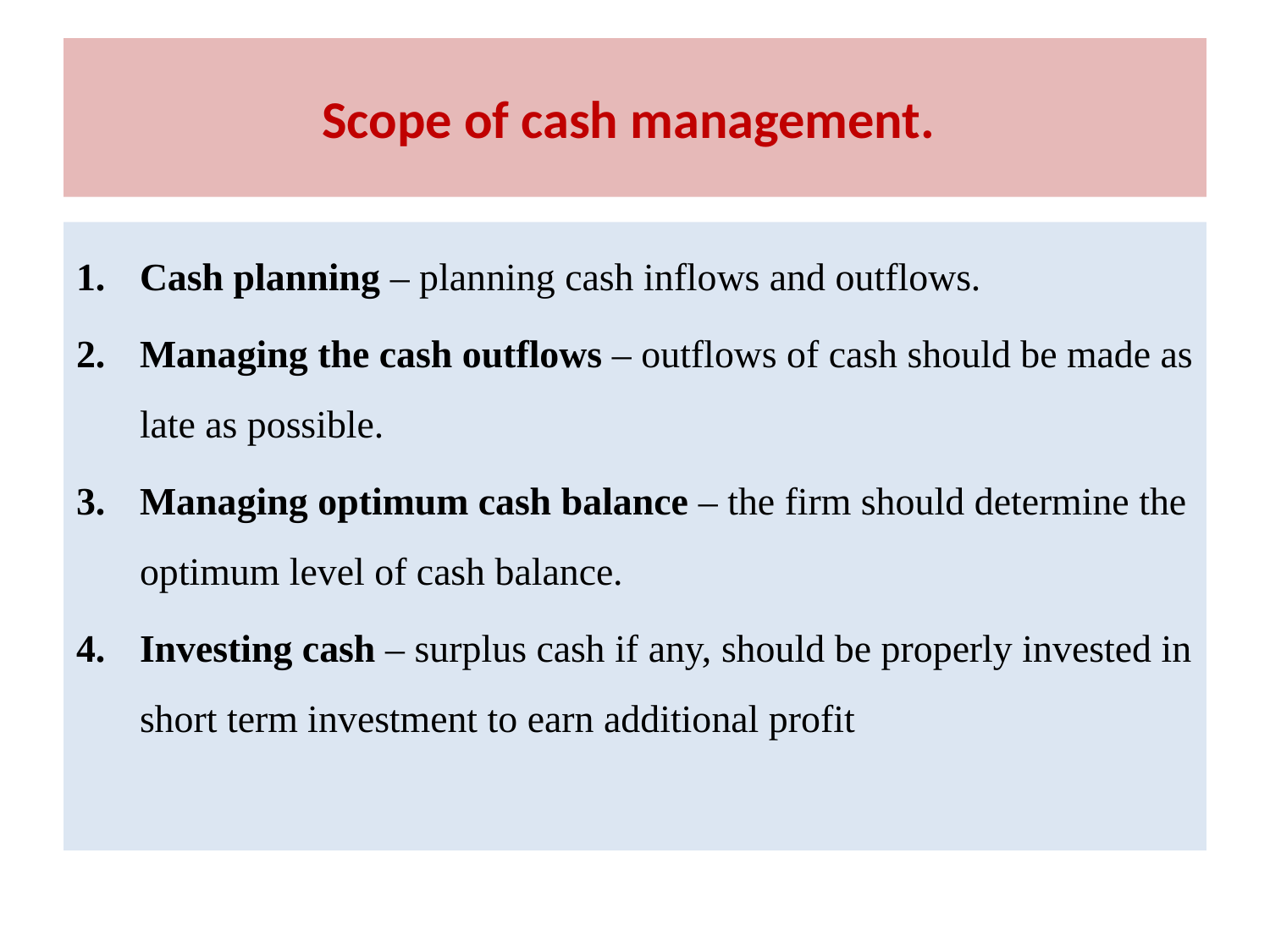

# Scope of cash management.
Cash planning – planning cash inflows and outflows.
Managing the cash outflows – outflows of cash should be made as late as possible.
Managing optimum cash balance – the firm should determine the optimum level of cash balance.
Investing cash – surplus cash if any, should be properly invested in short term investment to earn additional profit